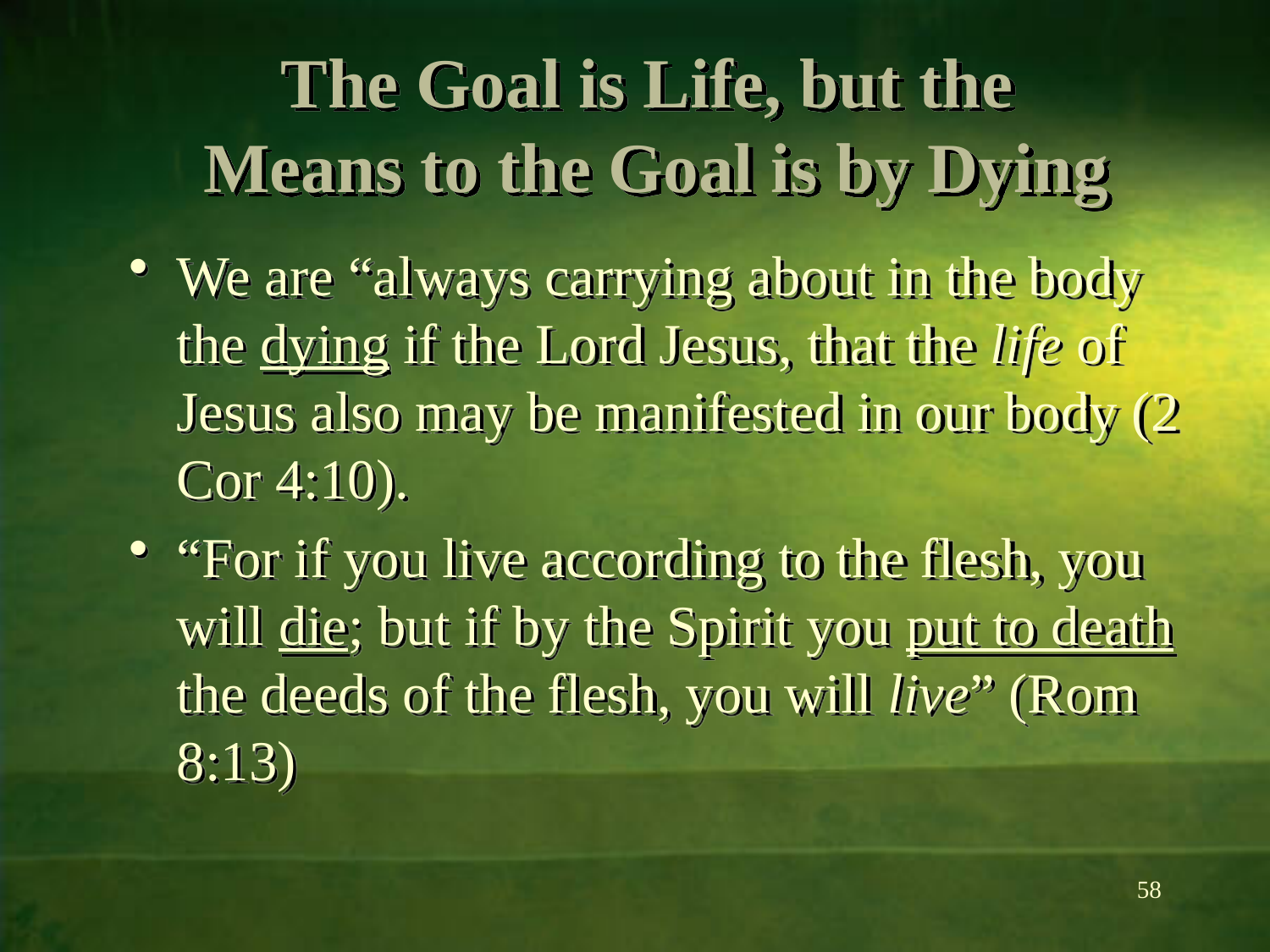

# The Goal is Life, but the Means to the Goal is by Dying
We are “always carrying about in the body the dying if the Lord Jesus, that the life of Jesus also may be manifested in our body (2 Cor 4:10).
“For if you live according to the flesh, you will die; but if by the Spirit you put to death the deeds of the flesh, you will live” (Rom 8:13)

58